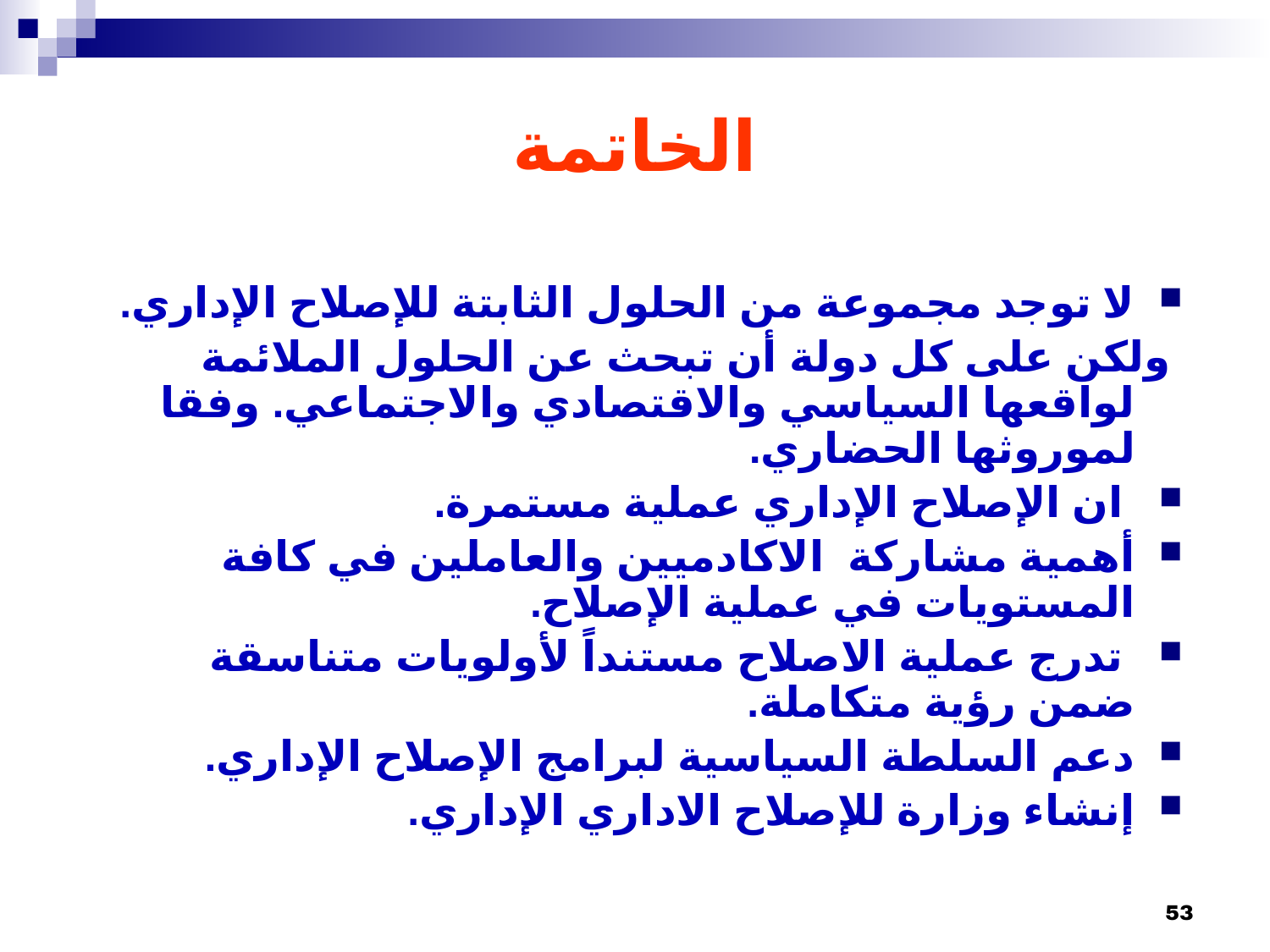

# الخاتمة
لا توجد مجموعة من الحلول الثابتة للإصلاح الإداري.
 ولكن على كل دولة أن تبحث عن الحلول الملائمة لواقعها السياسي والاقتصادي والاجتماعي. وفقا لموروثها الحضاري.
 ان الإصلاح الإداري عملية مستمرة.
أهمية مشاركة  الاكادميين والعاملين في كافة المستويات في عملية الإصلاح.
 تدرج عملية الاصلاح مستنداً لأولويات متناسقة ضمن رؤية متكاملة.
دعم السلطة السياسية لبرامج الإصلاح الإداري.
إنشاء وزارة للإصلاح الاداري الإداري.

53